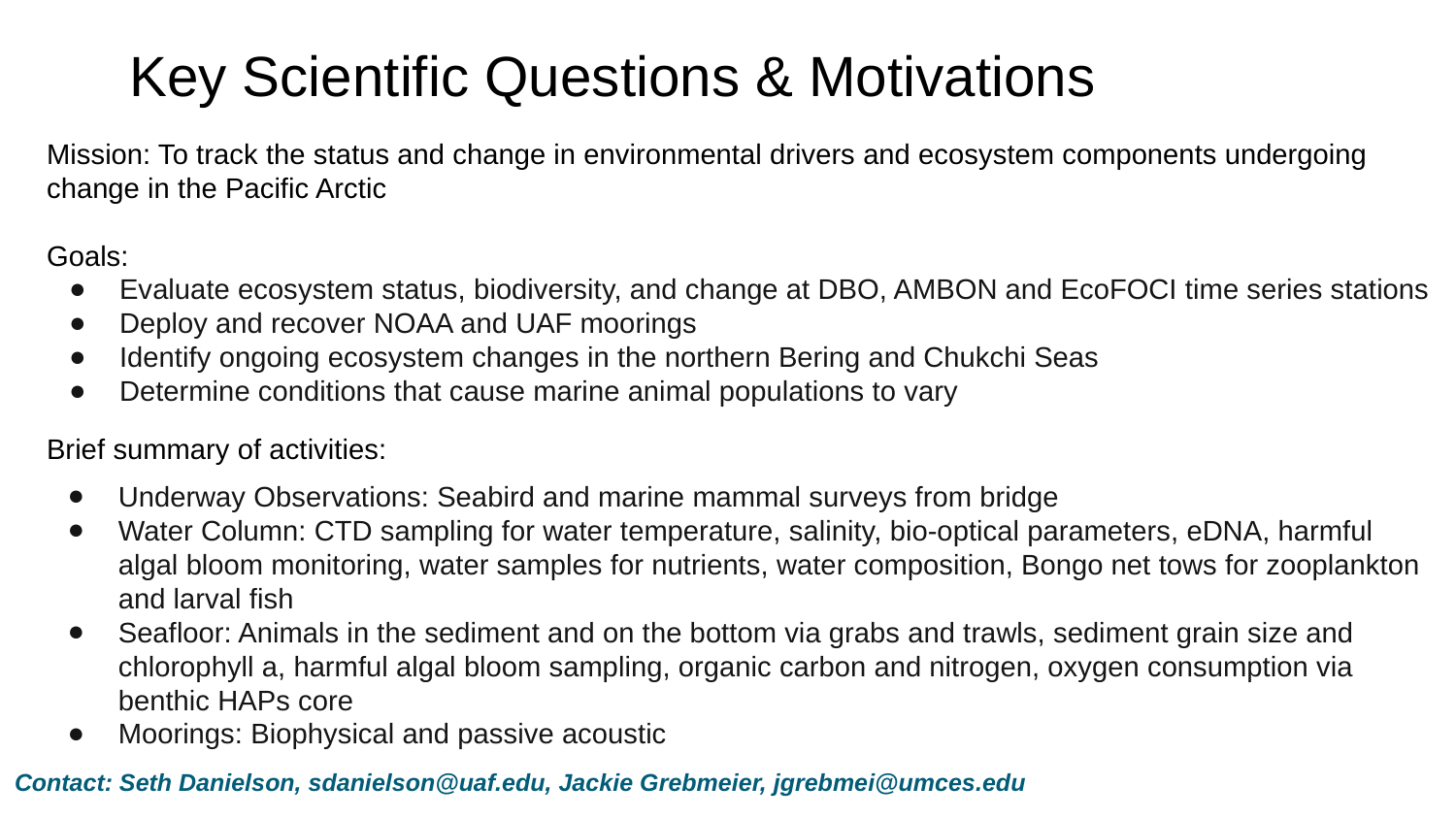

# Key Scientific Questions & Motivations
Mission: To track the status and change in environmental drivers and ecosystem components undergoing change in the Pacific Arctic

Goals:
Evaluate ecosystem status, biodiversity, and change at DBO, AMBON and EcoFOCI time series stations
Deploy and recover NOAA and UAF moorings
Identify ongoing ecosystem changes in the northern Bering and Chukchi Seas
Determine conditions that cause marine animal populations to vary
Brief summary of activities:

Underway Observations: Seabird and marine mammal surveys from bridge
Water Column: CTD sampling for water temperature, salinity, bio-optical parameters, eDNA, harmful algal bloom monitoring, water samples for nutrients, water composition, Bongo net tows for zooplankton and larval fish
Seafloor: Animals in the sediment and on the bottom via grabs and trawls, sediment grain size and chlorophyll a, harmful algal bloom sampling, organic carbon and nitrogen, oxygen consumption via benthic HAPs core
Moorings: Biophysical and passive acoustic

Contact: Seth Danielson, sdanielson@uaf.edu, Jackie Grebmeier, jgrebmei@umces.edu